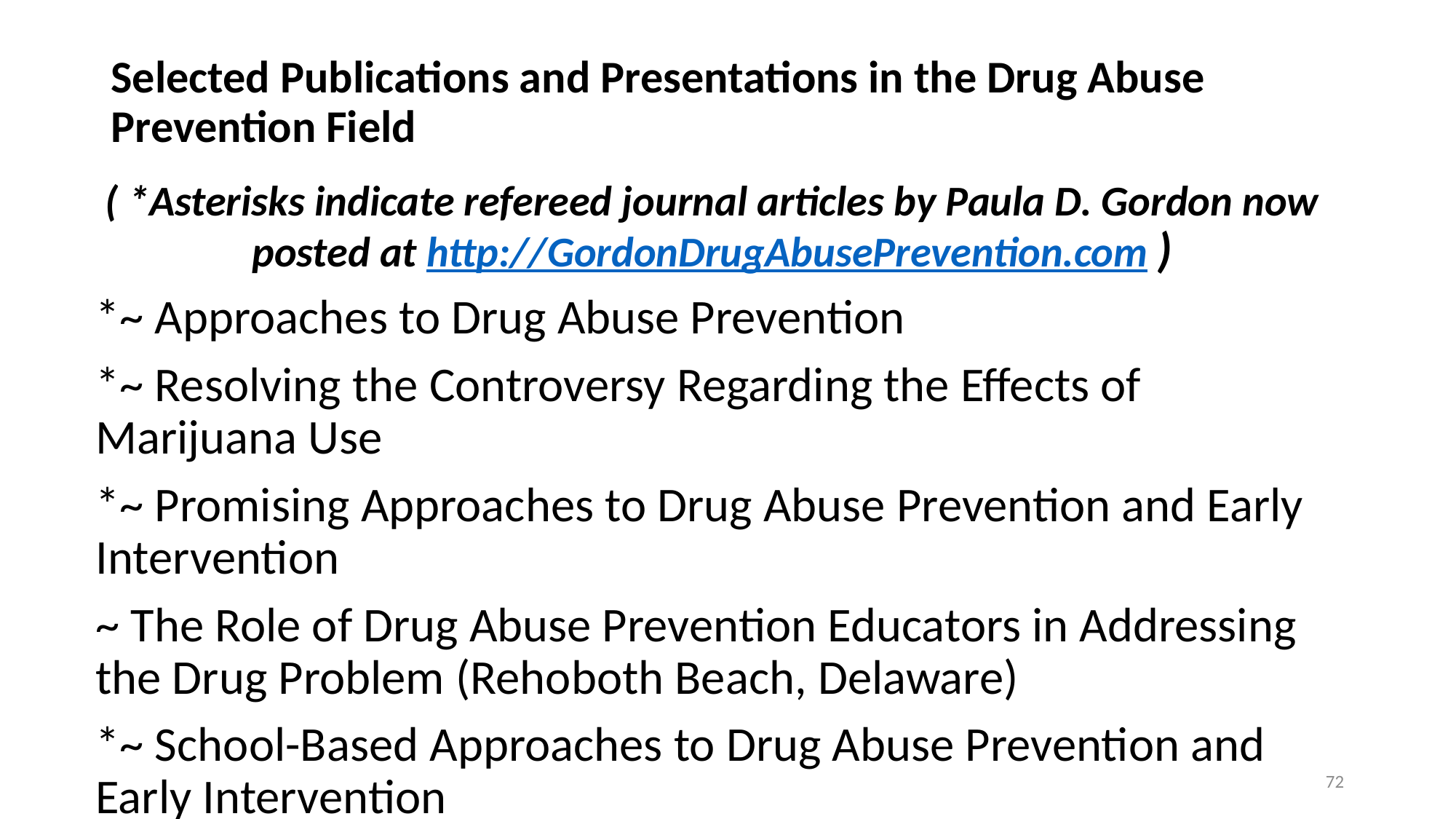

# Selected Publications and Presentations in the Drug Abuse Prevention Field
( *Asterisks indicate refereed journal articles by Paula D. Gordon now posted at http://GordonDrugAbusePrevention.com )
*~ Approaches to Drug Abuse Prevention
*~ Resolving the Controversy Regarding the Effects of Marijuana Use
*~ Promising Approaches to Drug Abuse Prevention and Early Intervention
~ The Role of Drug Abuse Prevention Educators in Addressing the Drug Problem (Rehoboth Beach, Delaware)
*~ School-Based Approaches to Drug Abuse Prevention and Early Intervention

72